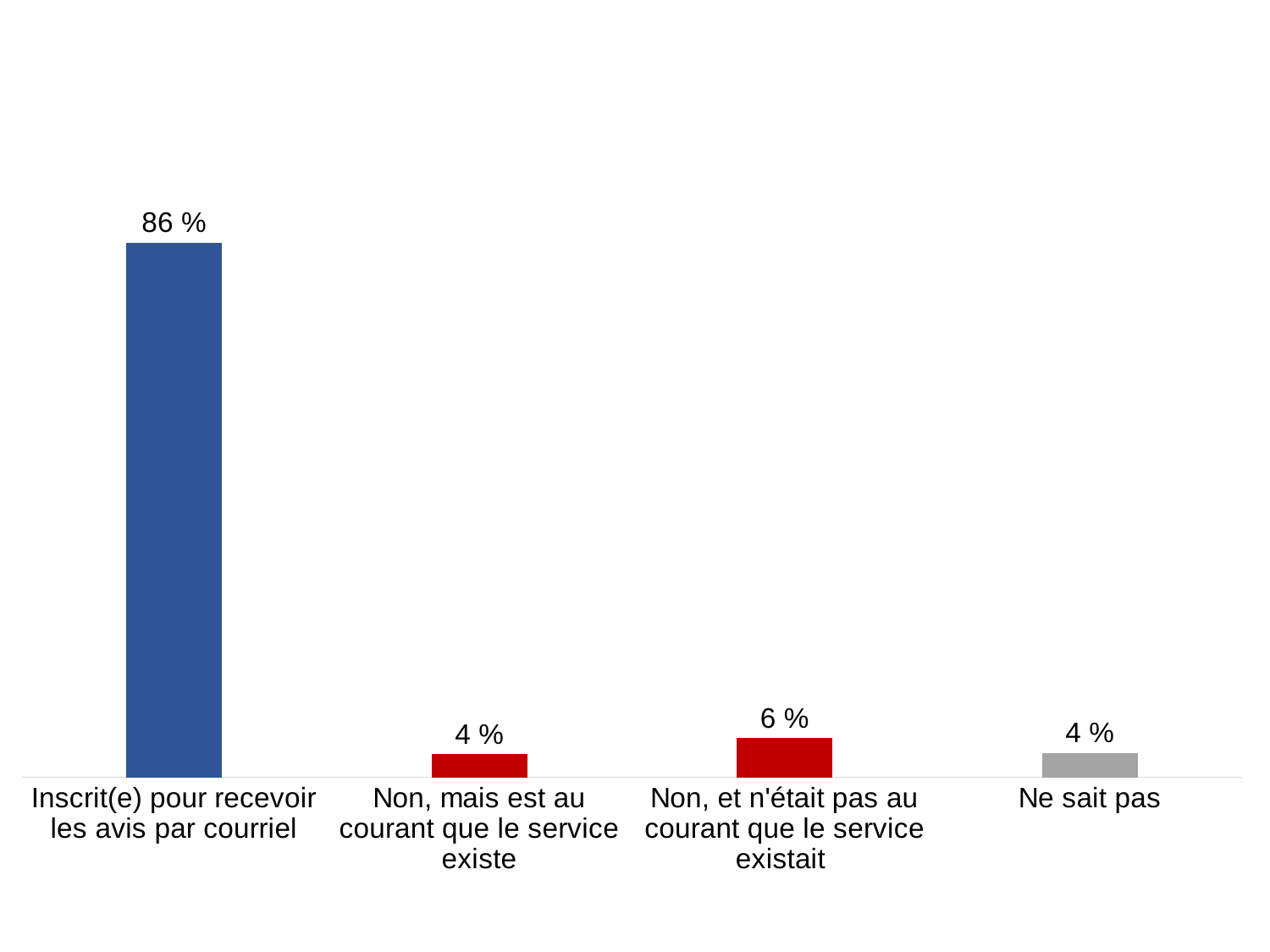

### Chart

| Category | Series 1 |
|---|---|
| Inscrit(e) pour recevoir les avis par courriel | 0.8607843137254902 |
| Non, mais est au courant que le service existe | 0.03725490196078431 |
| Non, et n'était pas au courant que le service existait  | 0.06274509803921569 |
| Ne sait pas | 0.0392156862745098 |